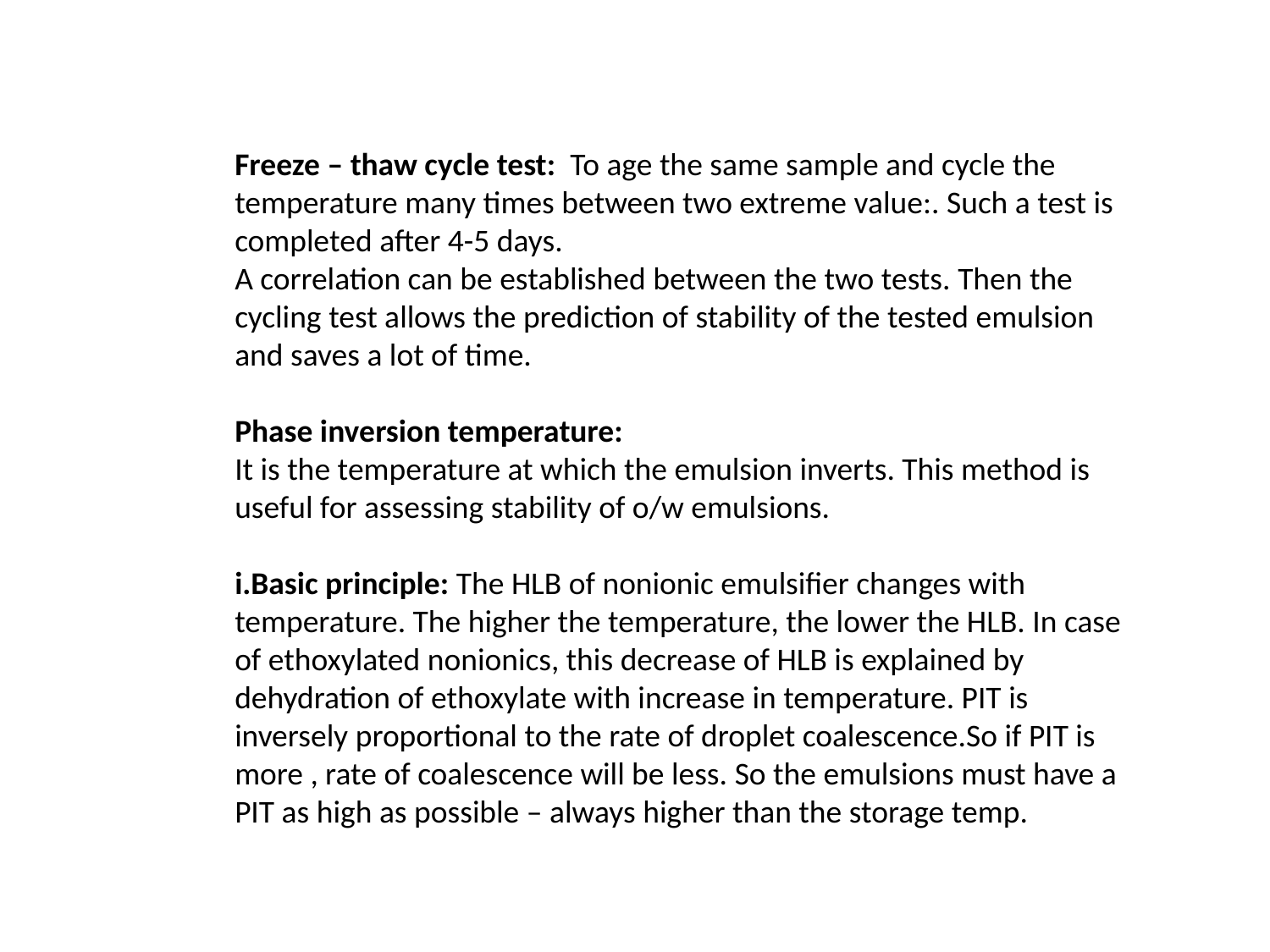

Freeze – thaw cycle test:  To age the same sample and cycle the temperature many times between two extreme value:. Such a test is completed after 4-5 days.
A correlation can be established between the two tests. Then the cycling test allows the prediction of stability of the tested emulsion and saves a lot of time.

Phase inversion temperature:
It is the temperature at which the emulsion inverts. This method is useful for assessing stability of o/w emulsions.

i.Basic principle: The HLB of nonionic emulsifier changes with temperature. The higher the temperature, the lower the HLB. In case of ethoxylated nonionics, this decrease of HLB is explained by dehydration of ethoxylate with increase in temperature. PIT is inversely proportional to the rate of droplet coalescence.So if PIT is more , rate of coalescence will be less. So the emulsions must have a PIT as high as possible – always higher than the storage temp.